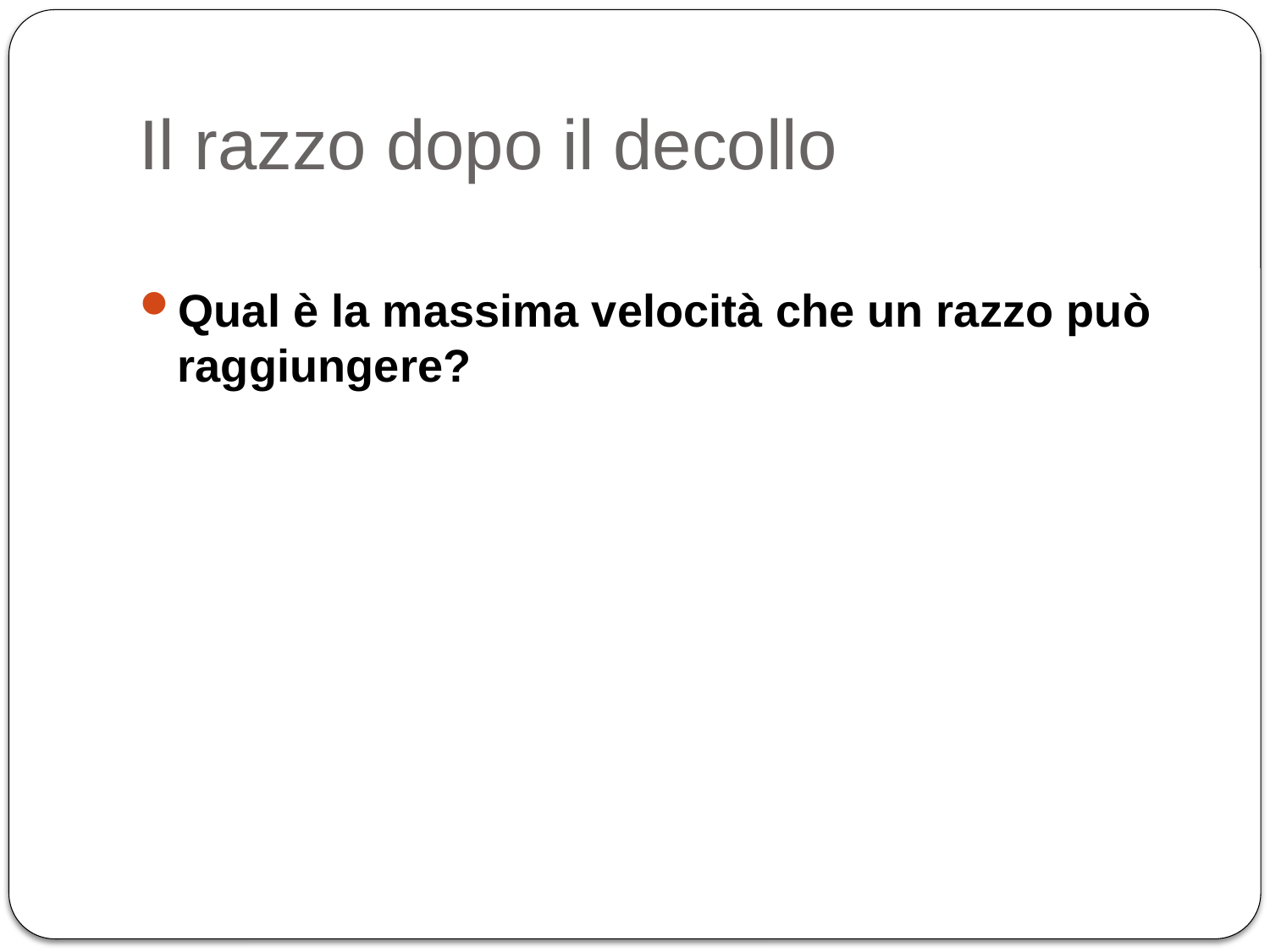

# Il razzo dopo il decollo
Qual è la massima velocità che un razzo può raggiungere?